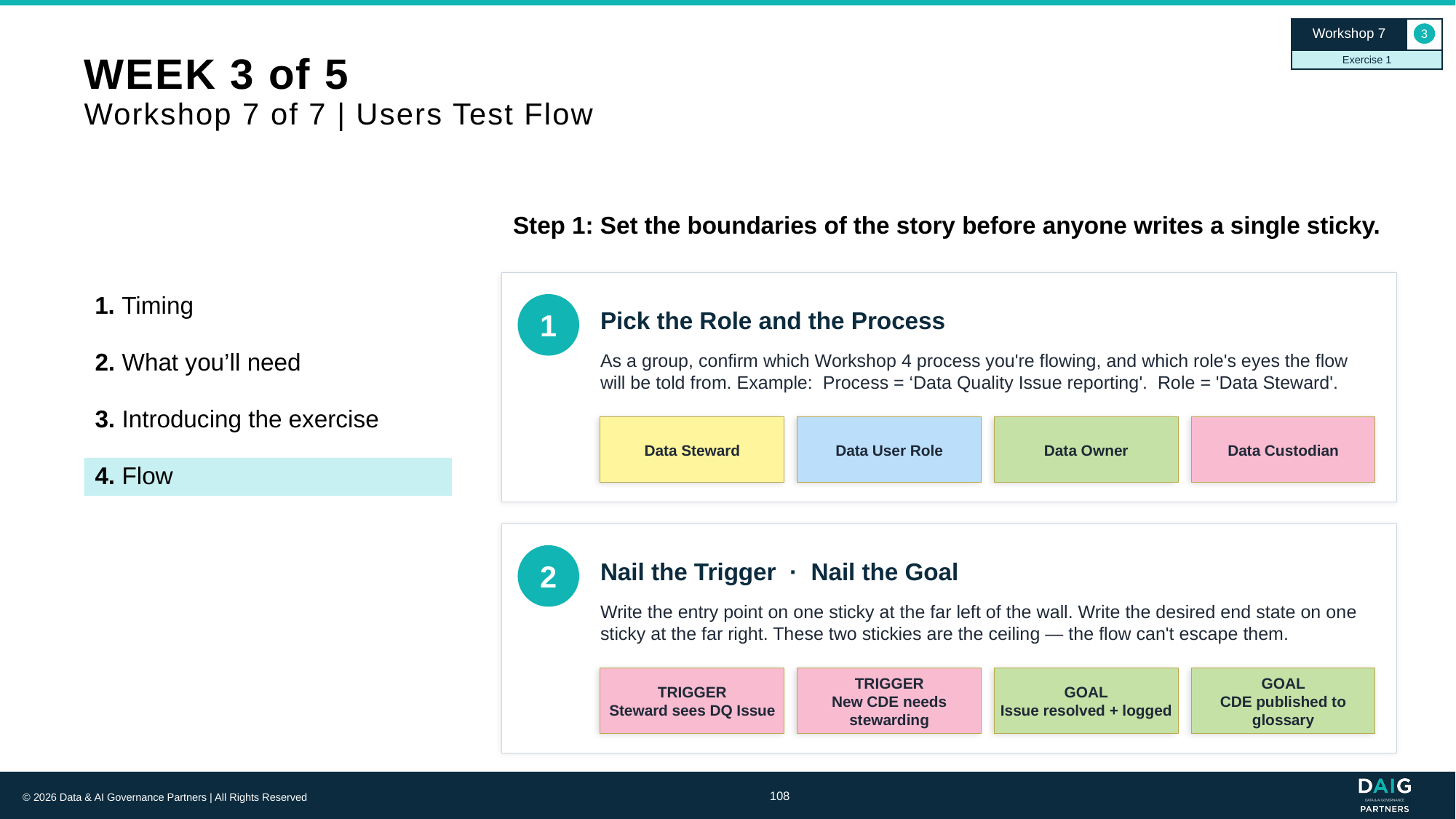

Workshop 7

3
Exercise 1
# WEEK 3 of 5 Workshop 7 of 7 | Users Test Flow
Step 1: Set the boundaries of the story before anyone writes a single sticky.

1. Timing

1
Pick the Role and the Process
2. What you’ll need
As a group, confirm which Workshop 4 process you're flowing, and which role's eyes the flow will be told from. Example:  Process = ‘Data Quality Issue reporting'.  Role = 'Data Steward'.
3. Introducing the exercise

Data Steward
Data User Role
Data Owner
Data Custodian
4. Flow

2
Nail the Trigger  ·  Nail the Goal
Write the entry point on one sticky at the far left of the wall. Write the desired end state on one sticky at the far right. These two stickies are the ceiling — the flow can't escape them.

TRIGGER
Steward sees DQ Issue
TRIGGER
New CDE needs stewarding
GOAL
Issue resolved + logged
GOAL
CDE published to glossary
108
© 2026 Data & AI Governance Partners | All Rights Reserved